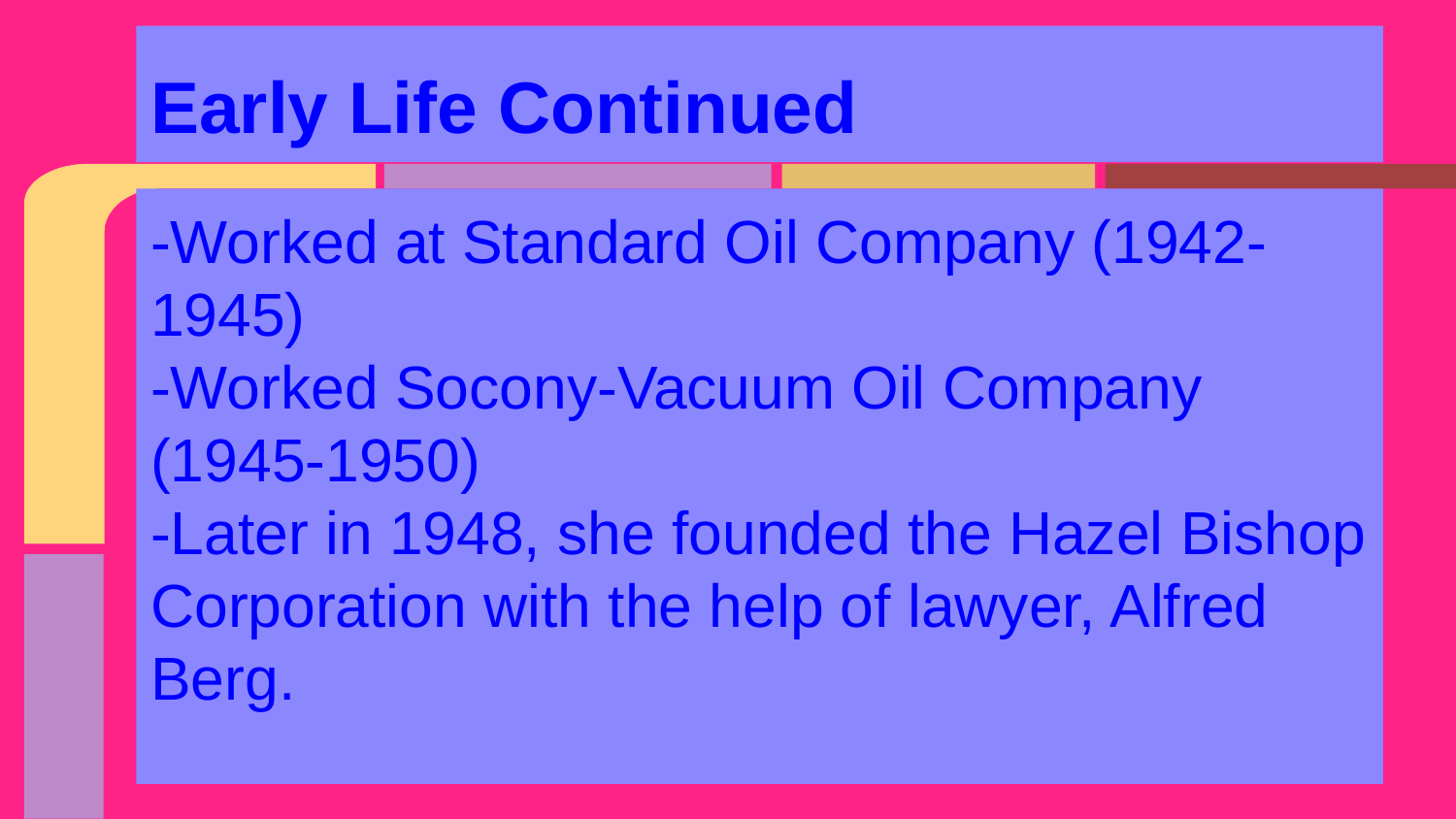

# Early Life Continued

-Worked at Standard Oil Company (1942-1945)
-Worked Socony-Vacuum Oil Company (1945-1950)
-Later in 1948, she founded the Hazel Bishop Corporation with the help of lawyer, Alfred Berg.